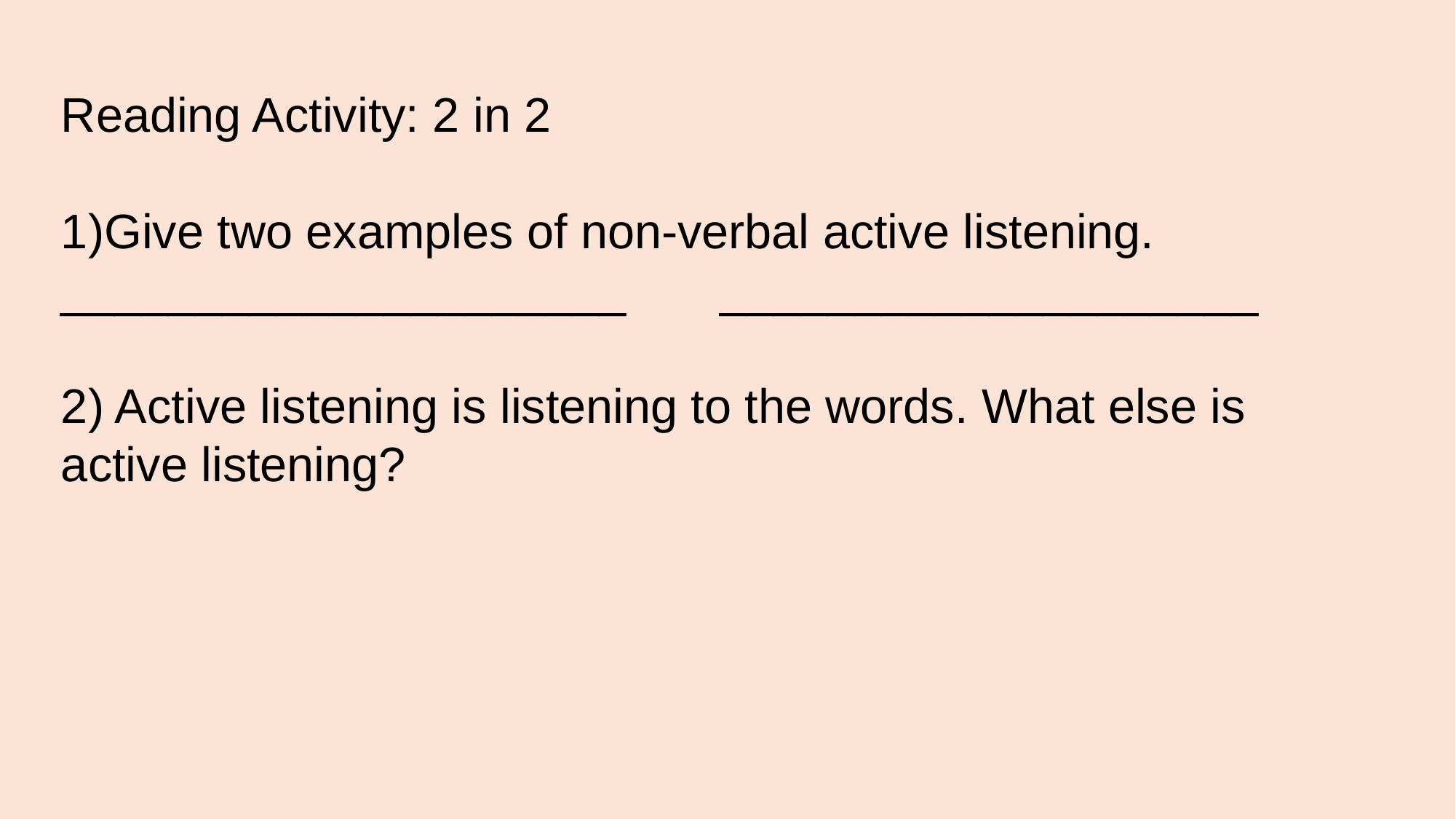

Reading Activity: 2 in 2

Give two examples of non-verbal active listening.
_____________________       ____________________

2) Active listening is listening to the words. What else is active listening?